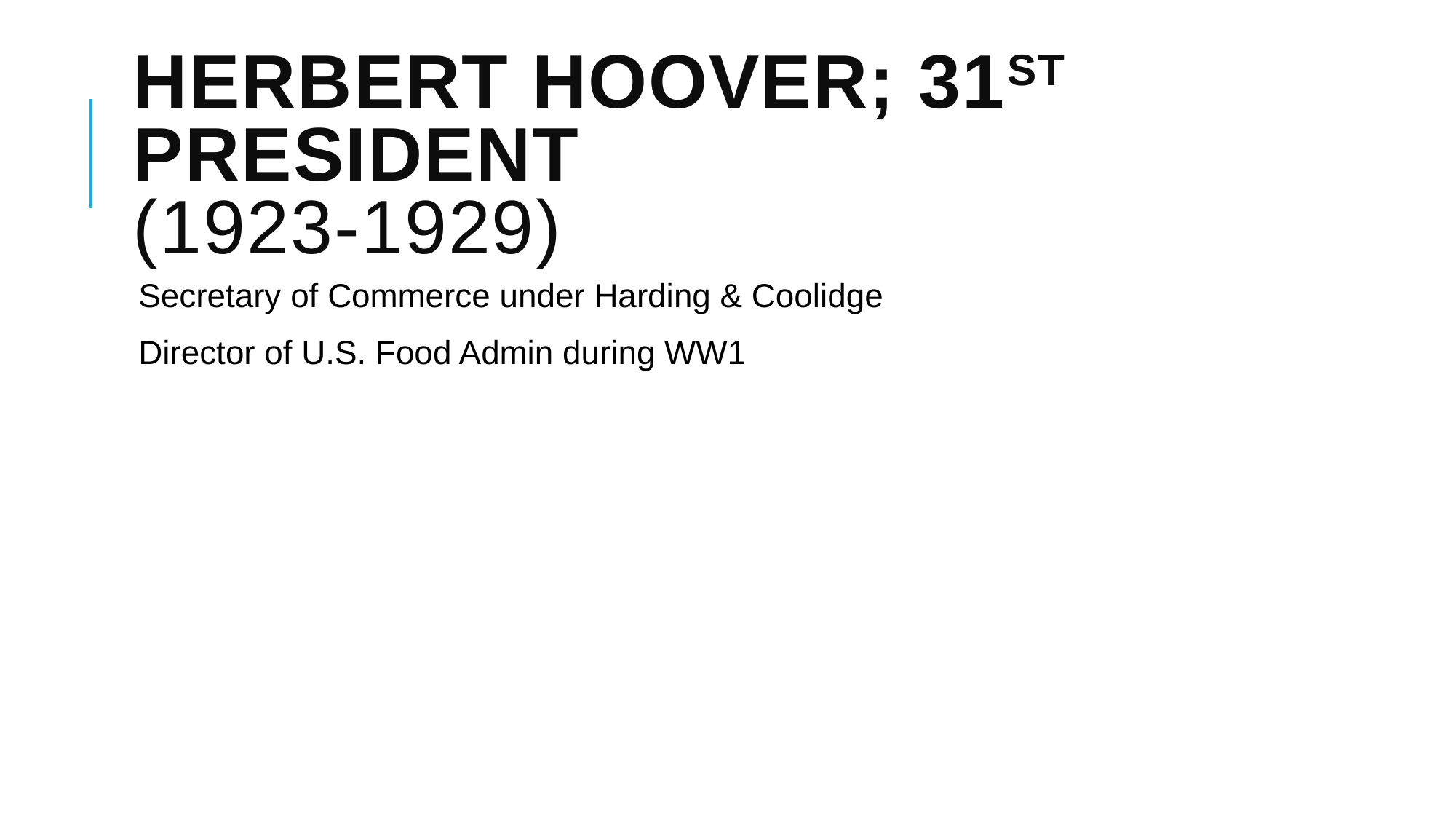

# Herbert Hoover; 31st President (1923-1929)
Secretary of Commerce under Harding & Coolidge
Director of U.S. Food Admin during WW1